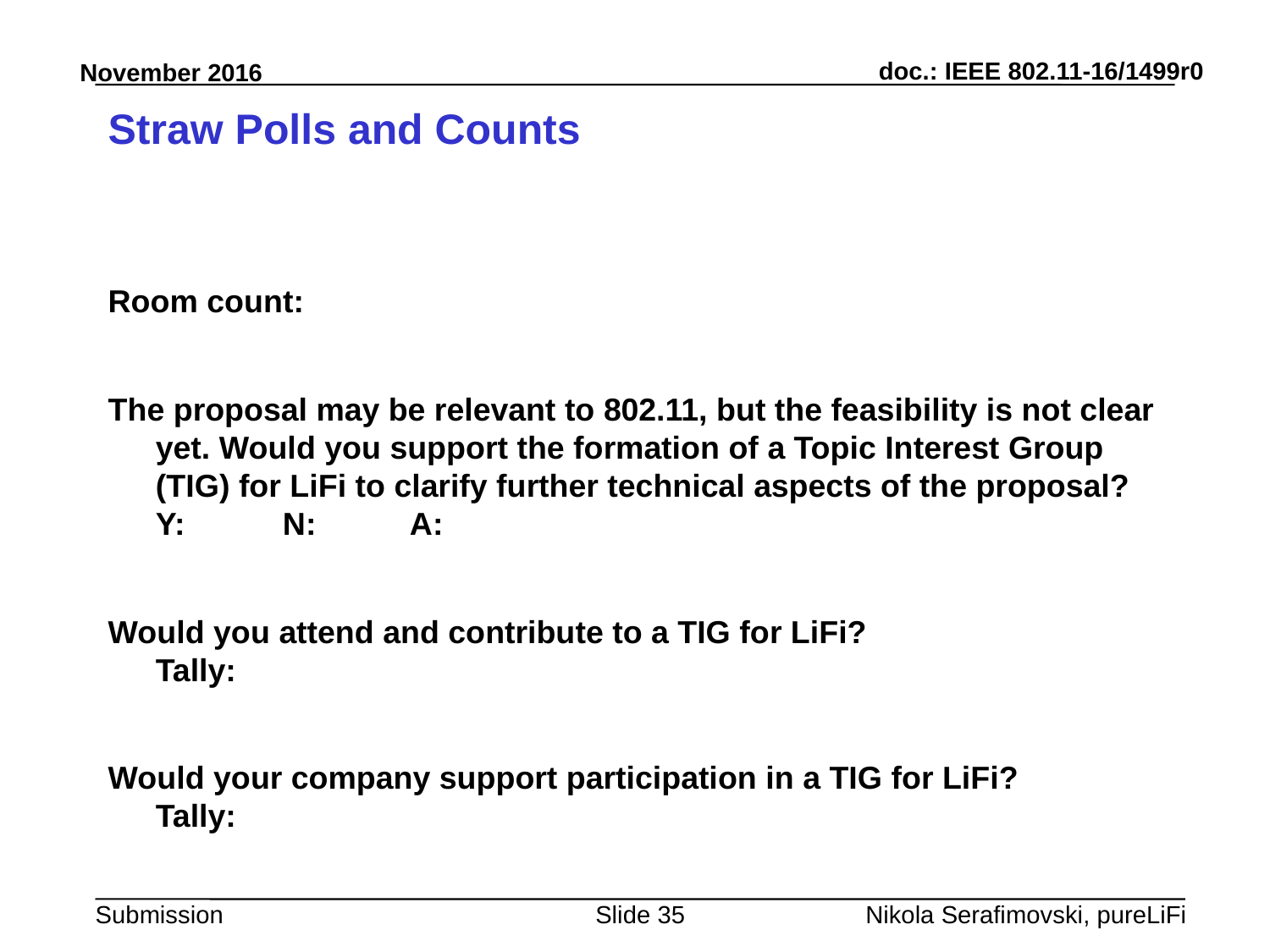

# Straw Polls and Counts
Room count:

The proposal may be relevant to 802.11, but the feasibility is not clear yet. Would you support the formation of a Topic Interest Group (TIG) for LiFi to clarify further technical aspects of the proposal?
Y: 	N:	A:

Would you attend and contribute to a TIG for LiFi?
Tally:

Would your company support participation in a TIG for LiFi?
Tally:

Slide 35
Nikola Serafimovski, pureLiFi